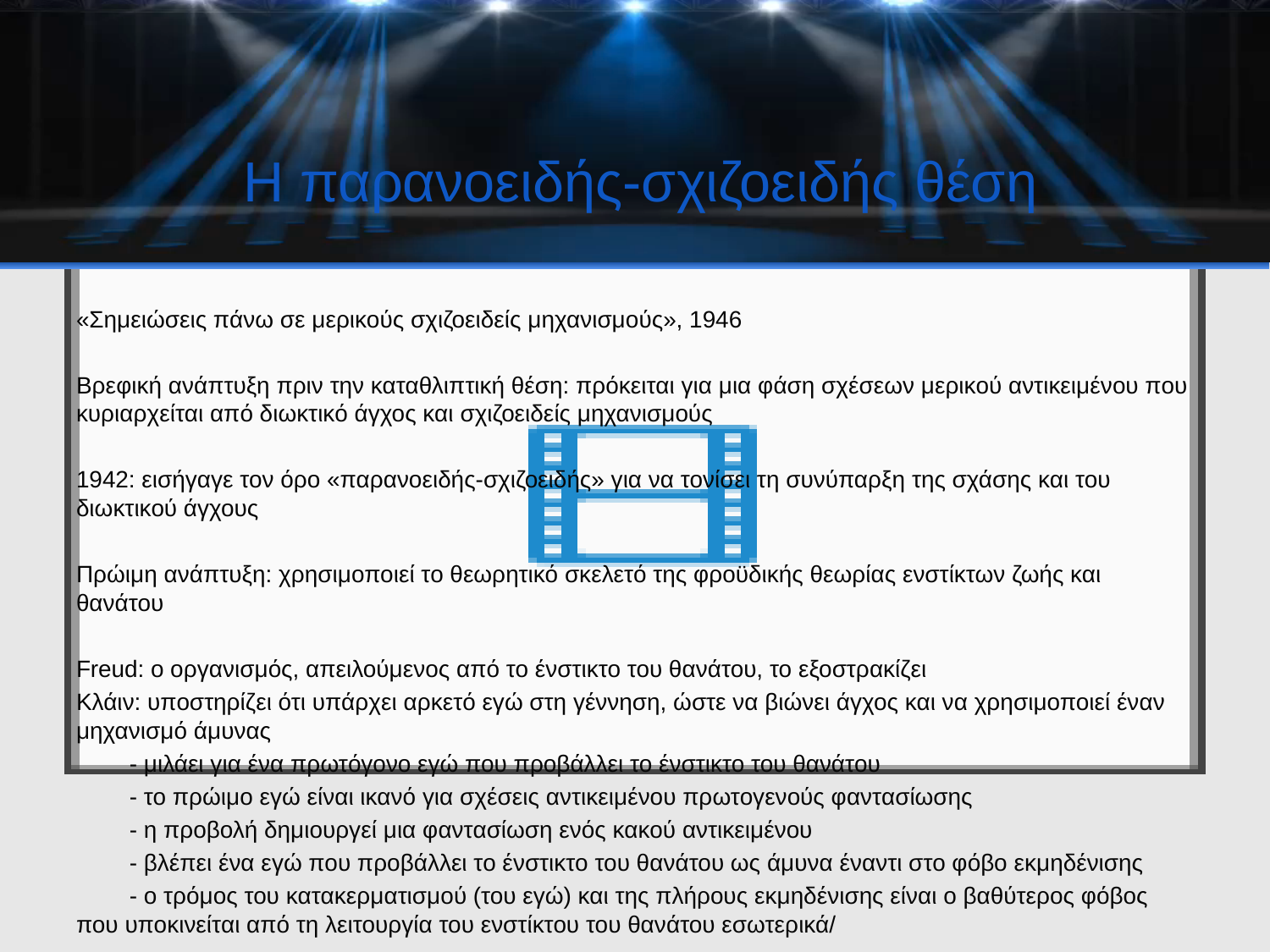

# Η παρανοειδής-σχιζοειδής θέση
«Σημειώσεις πάνω σε μερικούς σχιζοειδείς μηχανισμούς», 1946

Βρεφική ανάπτυξη πριν την καταθλιπτική θέση: πρόκειται για μια φάση σχέσεων μερικού αντικειμένου που κυριαρχείται από διωκτικό άγχος και σχιζοειδείς μηχανισμούς

1942: εισήγαγε τον όρο «παρανοειδής-σχιζοειδής» για να τονίσει τη συνύπαρξη της σχάσης και του διωκτικού άγχους

Πρώιμη ανάπτυξη: χρησιμοποιεί το θεωρητικό σκελετό της φροϋδικής θεωρίας ενστίκτων ζωής και θανάτου

Freud: ο οργανισμός, απειλούμενος από το ένστικτο του θανάτου, το εξοστρακίζει
Κλάιν: υποστηρίζει ότι υπάρχει αρκετό εγώ στη γέννηση, ώστε να βιώνει άγχος και να χρησιμοποιεί έναν μηχανισμό άμυνας
	- μιλάει για ένα πρωτόγονο εγώ που προβάλλει το ένστικτο του θανάτου
	- το πρώιμο εγώ είναι ικανό για σχέσεις αντικειμένου πρωτογενούς φαντασίωσης
	- η προβολή δημιουργεί μια φαντασίωση ενός κακού αντικειμένου
	- βλέπει ένα εγώ που προβάλλει το ένστικτο του θανάτου ως άμυνα έναντι στο φόβο εκμηδένισης
	- ο τρόμος του κατακερματισμού (του εγώ) και της πλήρους εκμηδένισης είναι ο βαθύτερος φόβος που υποκινείται από τη λειτουργία του ενστίκτου του θανάτου εσωτερικά/